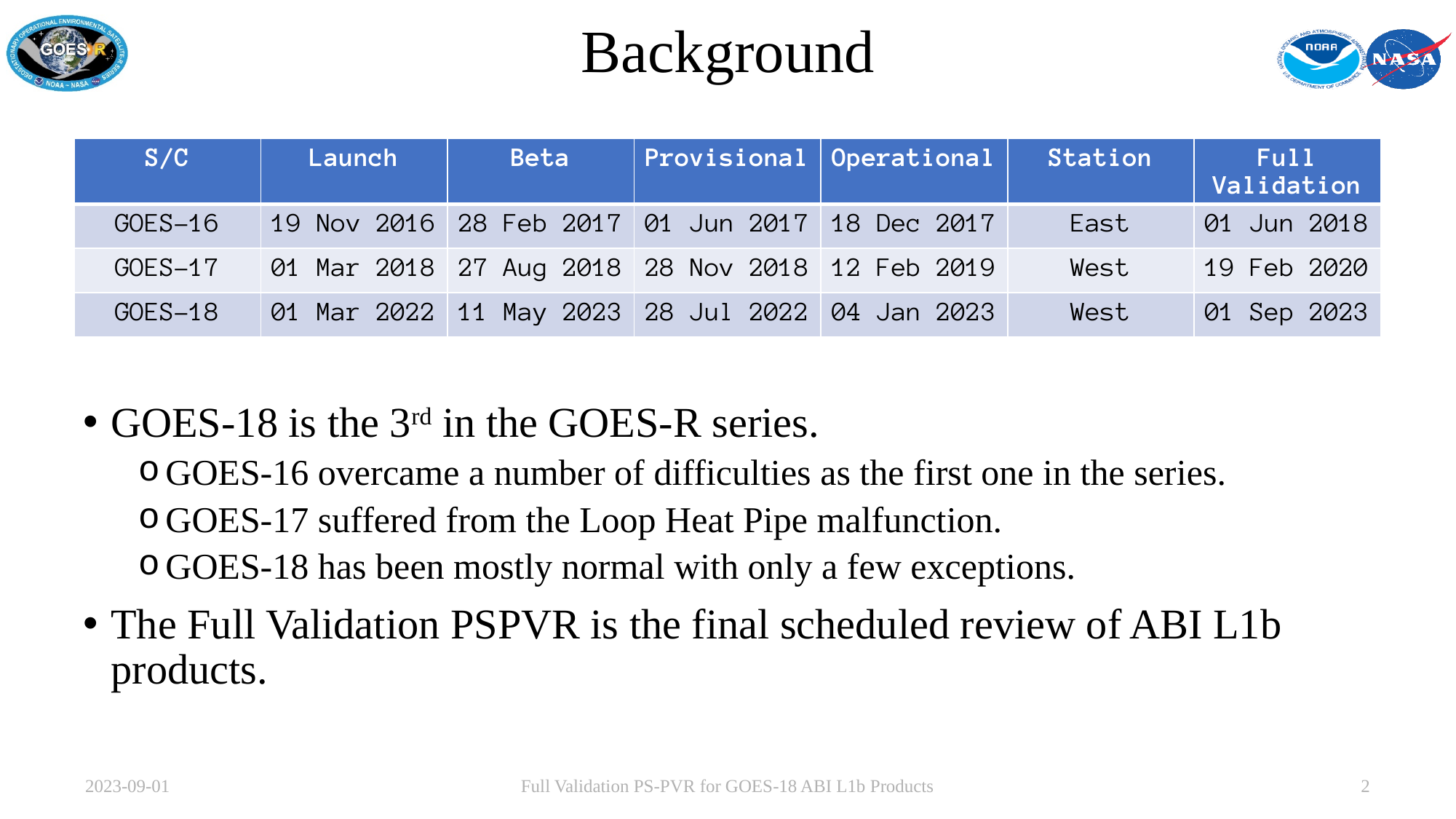

# Background
| S/C | Launch | Beta | Provisional | Operational | Station | Full Validation |
| --- | --- | --- | --- | --- | --- | --- |
| GOES-16 | 19 Nov 2016 | 28 Feb 2017 | 01 Jun 2017 | 18 Dec 2017 | East | 01 Jun 2018 |
| GOES-17 | 01 Mar 2018 | 27 Aug 2018 | 28 Nov 2018 | 12 Feb 2019 | West | 19 Feb 2020 |
| GOES-18 | 01 Mar 2022 | 11 May 2023 | 28 Jul 2022 | 04 Jan 2023 | West | 01 Sep 2023 |
GOES-18 is the 3rd in the GOES-R series.
GOES-16 overcame a number of difficulties as the first one in the series.
GOES-17 suffered from the Loop Heat Pipe malfunction.
GOES-18 has been mostly normal with only a few exceptions.
The Full Validation PSPVR is the final scheduled review of ABI L1b products.
2023-09-01
Full Validation PS-PVR for GOES-18 ABI L1b Products
2